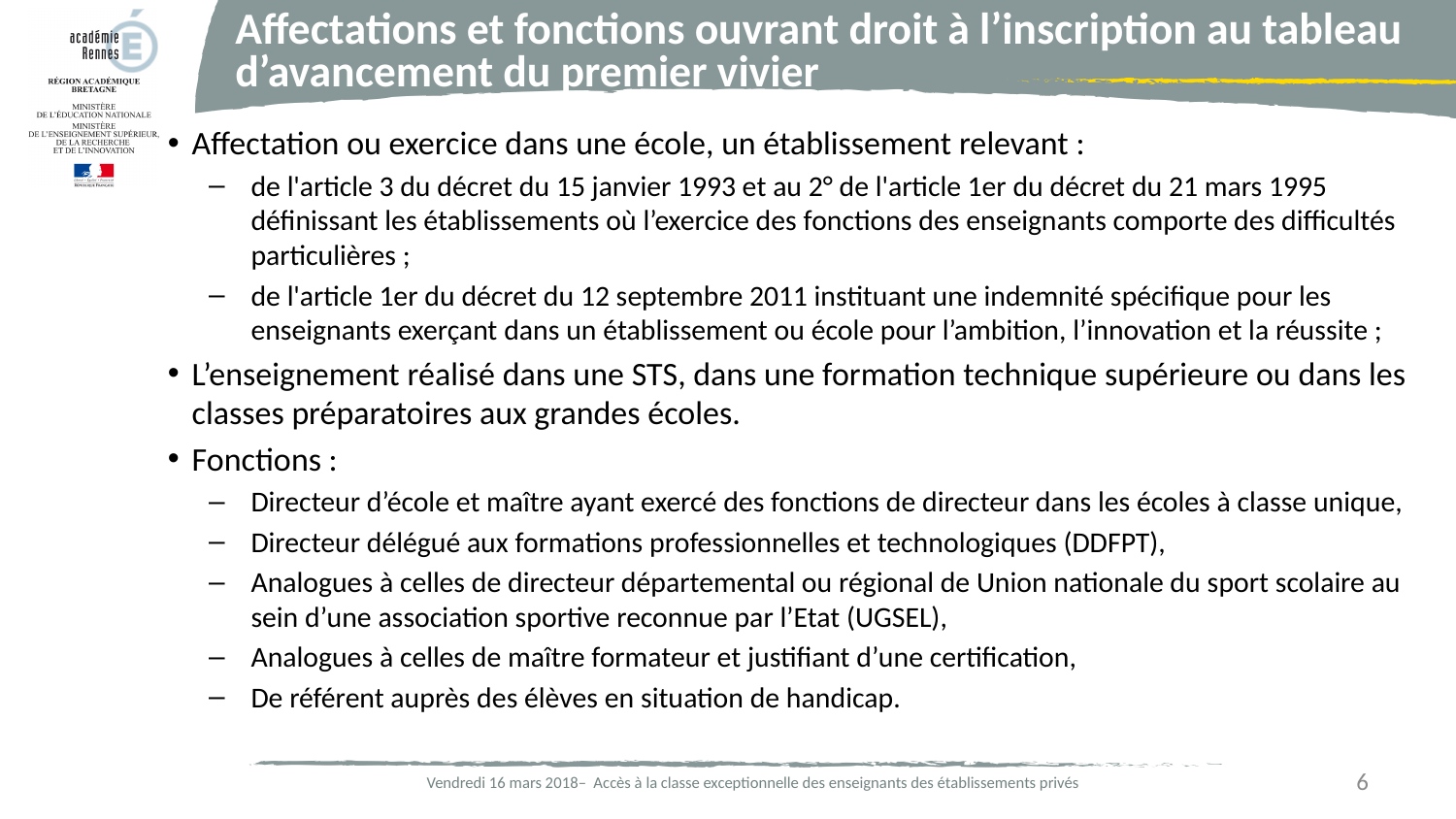

Affectations et fonctions ouvrant droit à l’inscription au tableau d’avancement du premier vivier
Affectation ou exercice dans une école, un établissement relevant :
de l'article 3 du décret du 15 janvier 1993 et au 2° de l'article 1er du décret du 21 mars 1995 définissant les établissements où l’exercice des fonctions des enseignants comporte des difficultés particulières ;
de l'article 1er du décret du 12 septembre 2011 instituant une indemnité spécifique pour les enseignants exerçant dans un établissement ou école pour l’ambition, l’innovation et la réussite ;
L’enseignement réalisé dans une STS, dans une formation technique supérieure ou dans les classes préparatoires aux grandes écoles.
Fonctions :
Directeur d’école et maître ayant exercé des fonctions de directeur dans les écoles à classe unique,
Directeur délégué aux formations professionnelles et technologiques (DDFPT),
Analogues à celles de directeur départemental ou régional de Union nationale du sport scolaire au sein d’une association sportive reconnue par l’Etat (UGSEL),
Analogues à celles de maître formateur et justifiant d’une certification,
De référent auprès des élèves en situation de handicap.
6